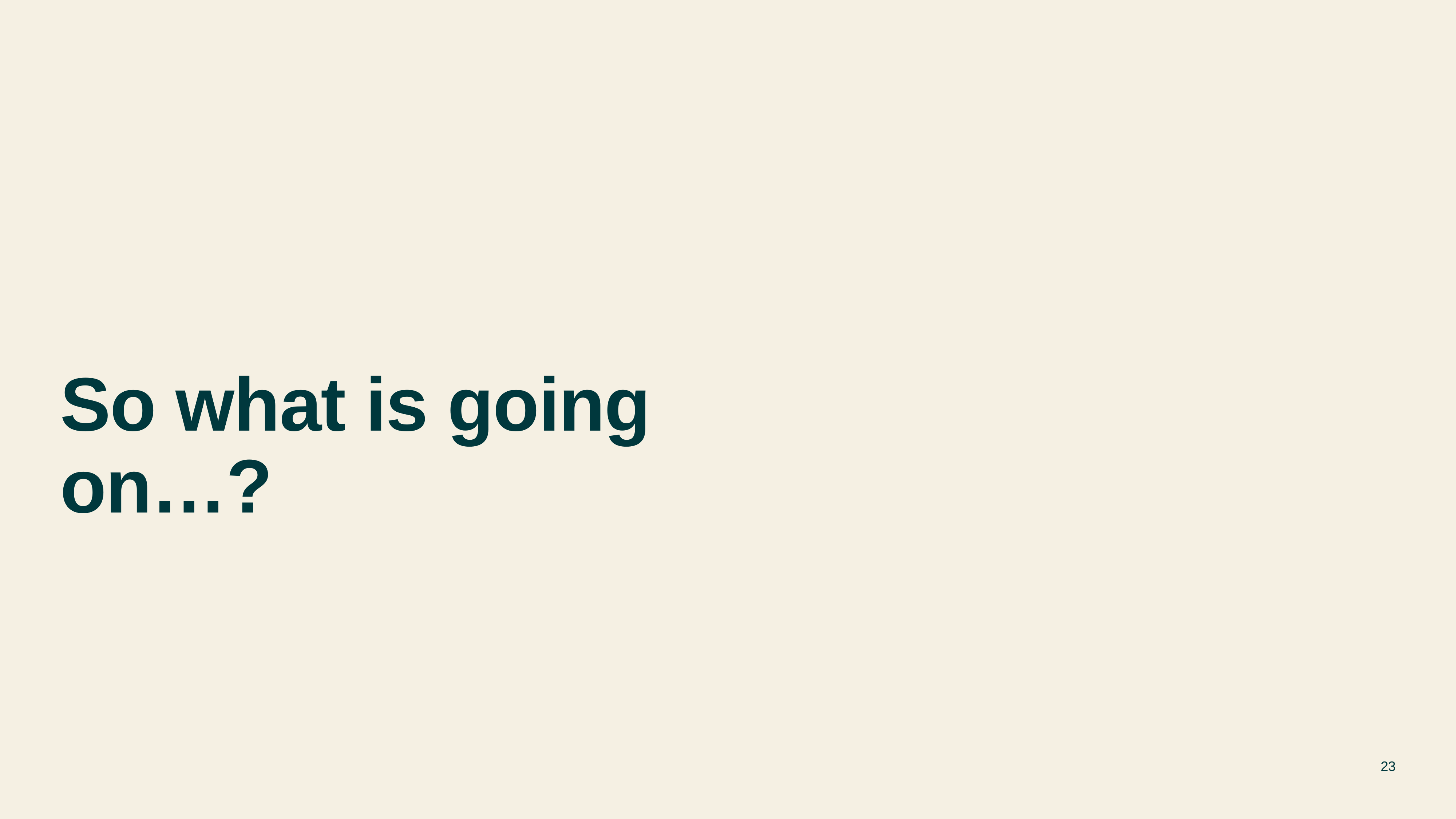

# So what is going on…?
23